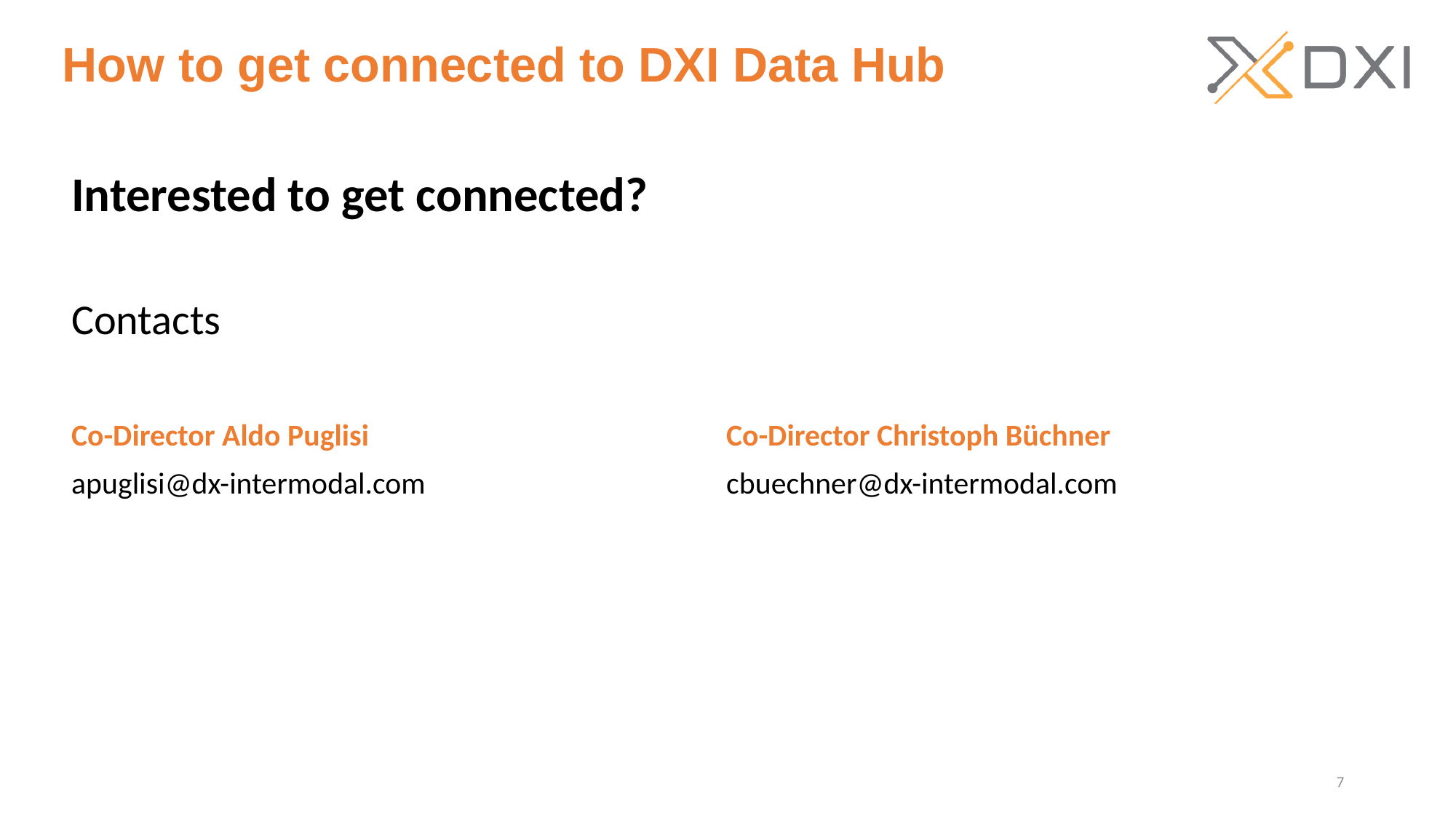

How to get connected to DXI Data Hub
Interested to get connected?

Contacts

Co-Director Aldo Puglisi				Co-Director Christoph Büchner
apuglisi@dx-intermodal.com			cbuechner@dx-intermodal.com

7